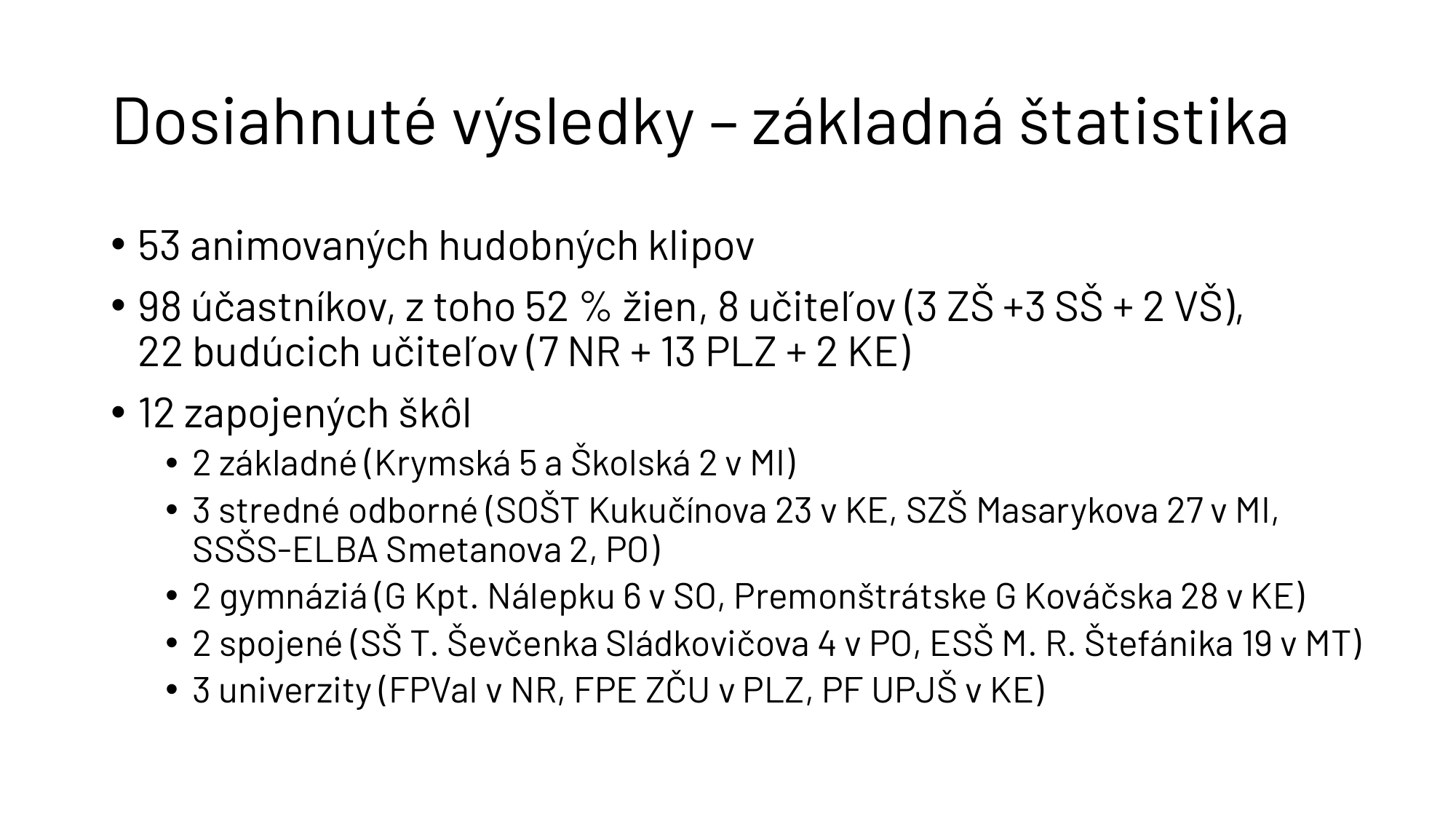

# Dosiahnuté výsledky – základná štatistika
53 animovaných hudobných klipov
98 účastníkov, z toho 52 % žien, 8 učiteľov (3 ZŠ +3 SŠ + 2 VŠ),
22 budúcich učiteľov (7 NR + 13 PLZ + 2 KE)
12 zapojených škôl
2 základné (Krymská 5 a Školská 2 v MI)
3 stredné odborné (SOŠT Kukučínova 23 v KE, SZŠ Masarykova 27 v MI, SSŠS-ELBA Smetanova 2, PO)
2 gymnáziá (G Kpt. Nálepku 6 v SO, Premonštrátske G Kováčska 28 v KE)
2 spojené (SŠ T. Ševčenka Sládkovičova 4 v PO, ESŠ M. R. Štefánika 19 v MT)
3 univerzity (FPVaI v NR, FPE ZČU v PLZ, PF UPJŠ v KE)